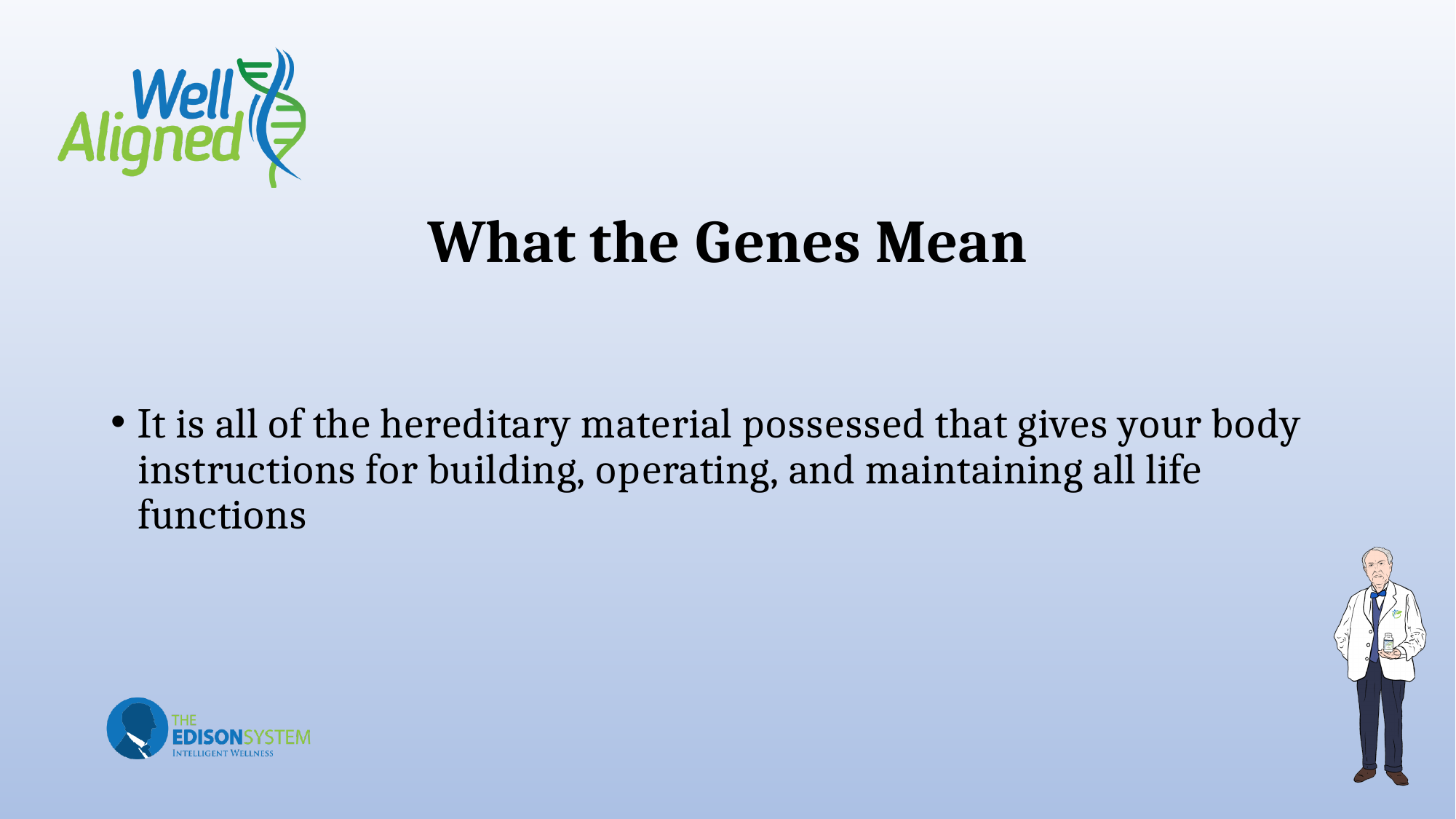

# What the Genes Mean

It is all of the hereditary material possessed that gives your body instructions for building, operating, and maintaining all life functions